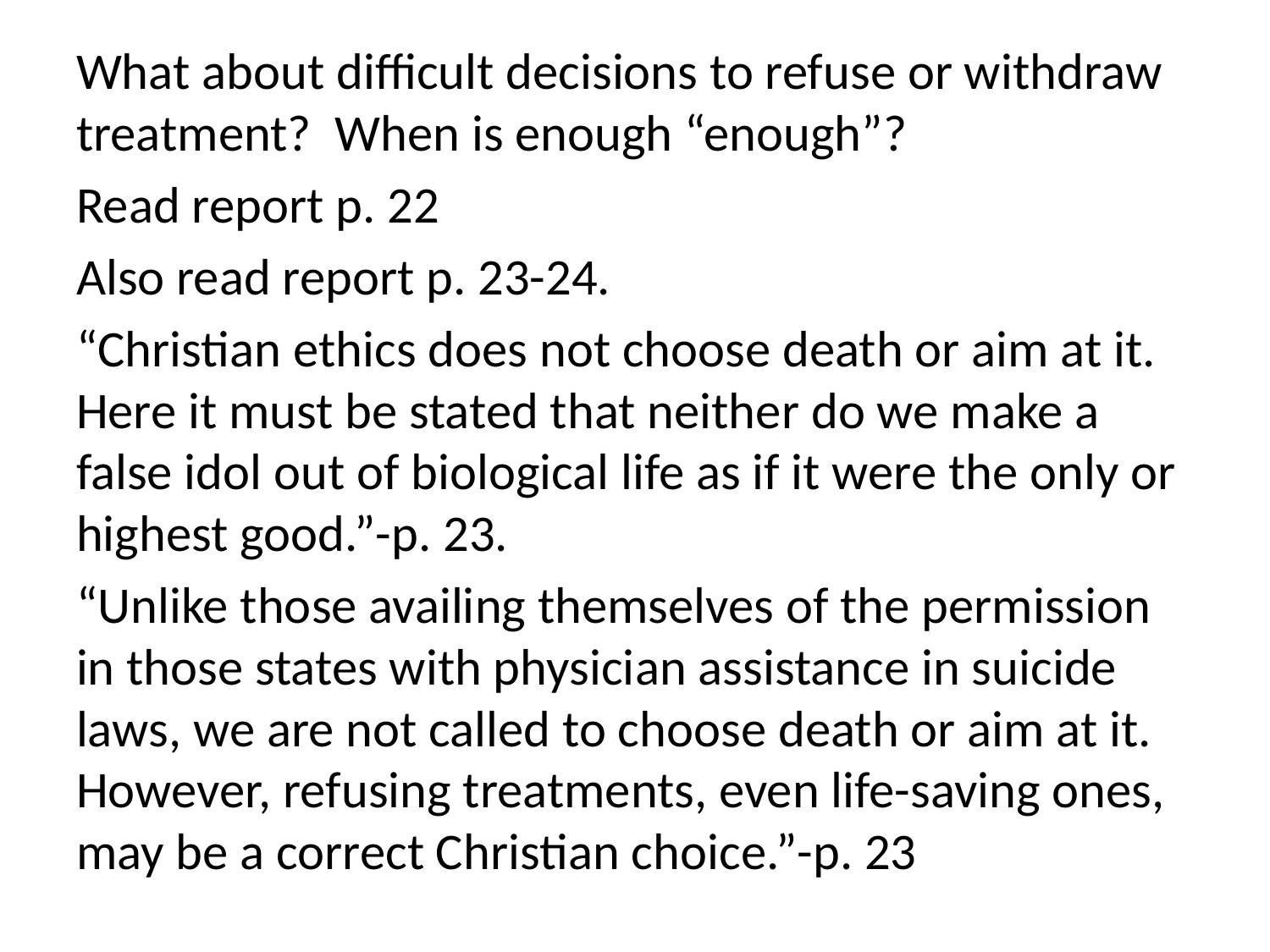

What about difficult decisions to refuse or withdraw treatment?  When is enough “enough”?
Read report p. 22
Also read report p. 23-24.
“Christian ethics does not choose death or aim at it.  Here it must be stated that neither do we make a false idol out of biological life as if it were the only or highest good.”-p. 23.
“Unlike those availing themselves of the permission in those states with physician assistance in suicide laws, we are not called to choose death or aim at it.  However, refusing treatments, even life-saving ones, may be a correct Christian choice.”-p. 23